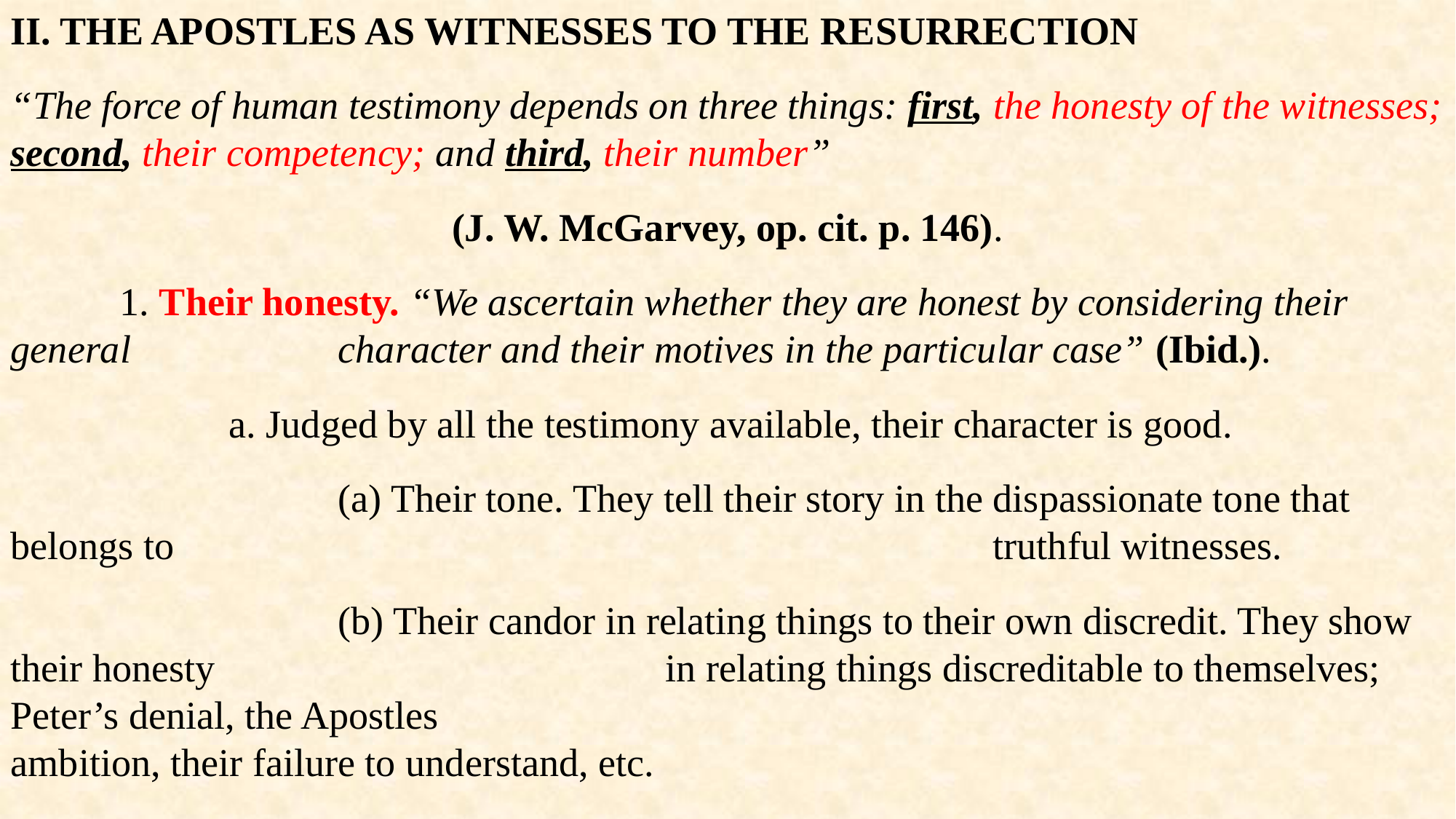

II. THE APOSTLES AS WITNESSES TO THE RESURRECTION
“The force of human testimony depends on three things: first, the honesty of the witnesses; second, their competency; and third, their number”
(J. W. McGarvey, op. cit. p. 146).
	1. Their honesty. “We ascertain whether they are honest by considering their general 		character and their motives in the particular case” (Ibid.).
		a. Judged by all the testimony available, their character is good.
			(a) Their tone. They tell their story in the dispassionate tone that belongs to 								truthful witnesses.
			(b) Their candor in relating things to their own discredit. They show their honesty 					in relating things discreditable to themselves; Peter’s denial, the Apostles 								ambition, their failure to understand, etc.